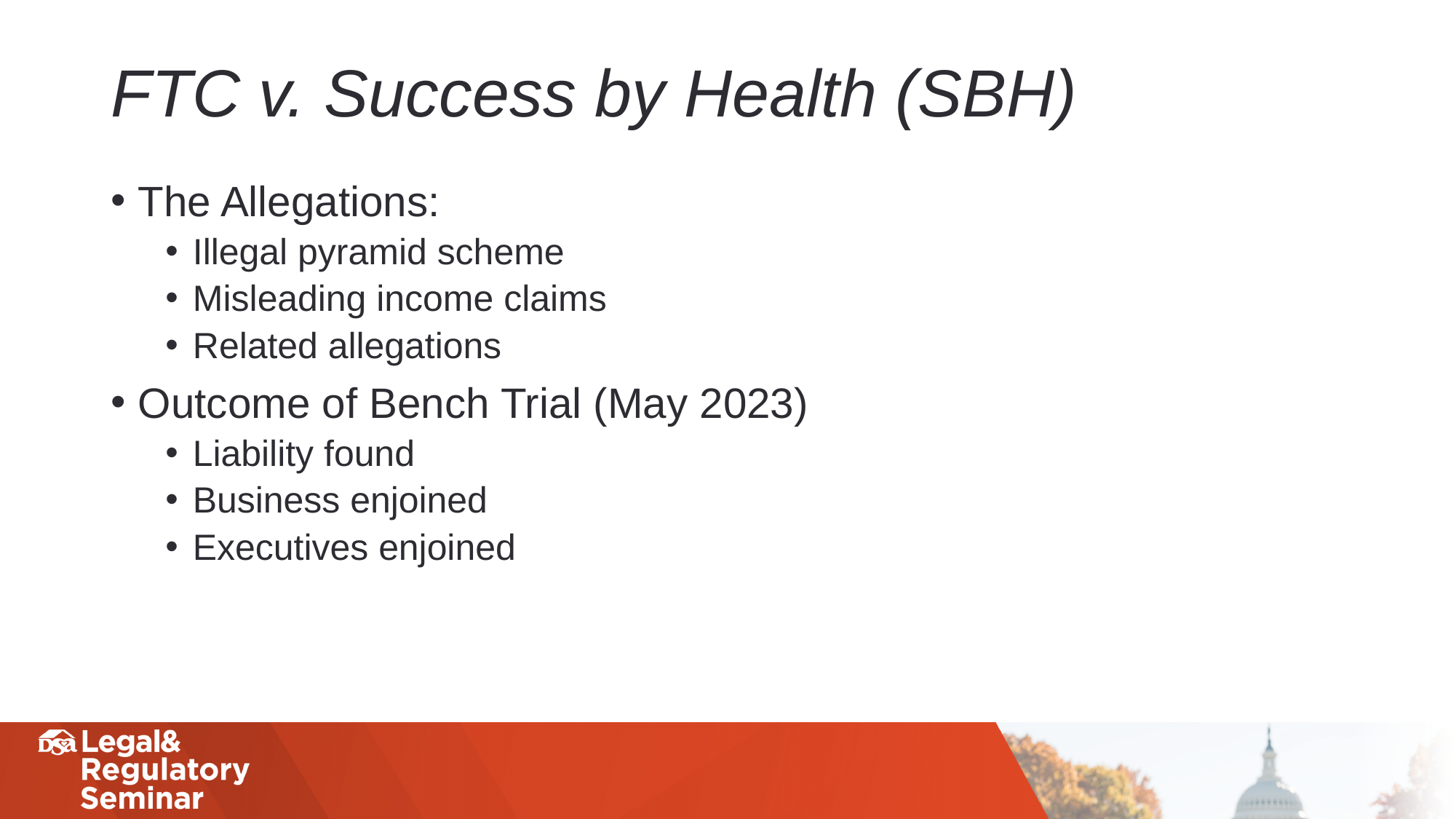

# FTC v. Success by Health (SBH)
The Allegations:
Illegal pyramid scheme
Misleading income claims
Related allegations
Outcome of Bench Trial (May 2023)
Liability found
Business enjoined
Executives enjoined